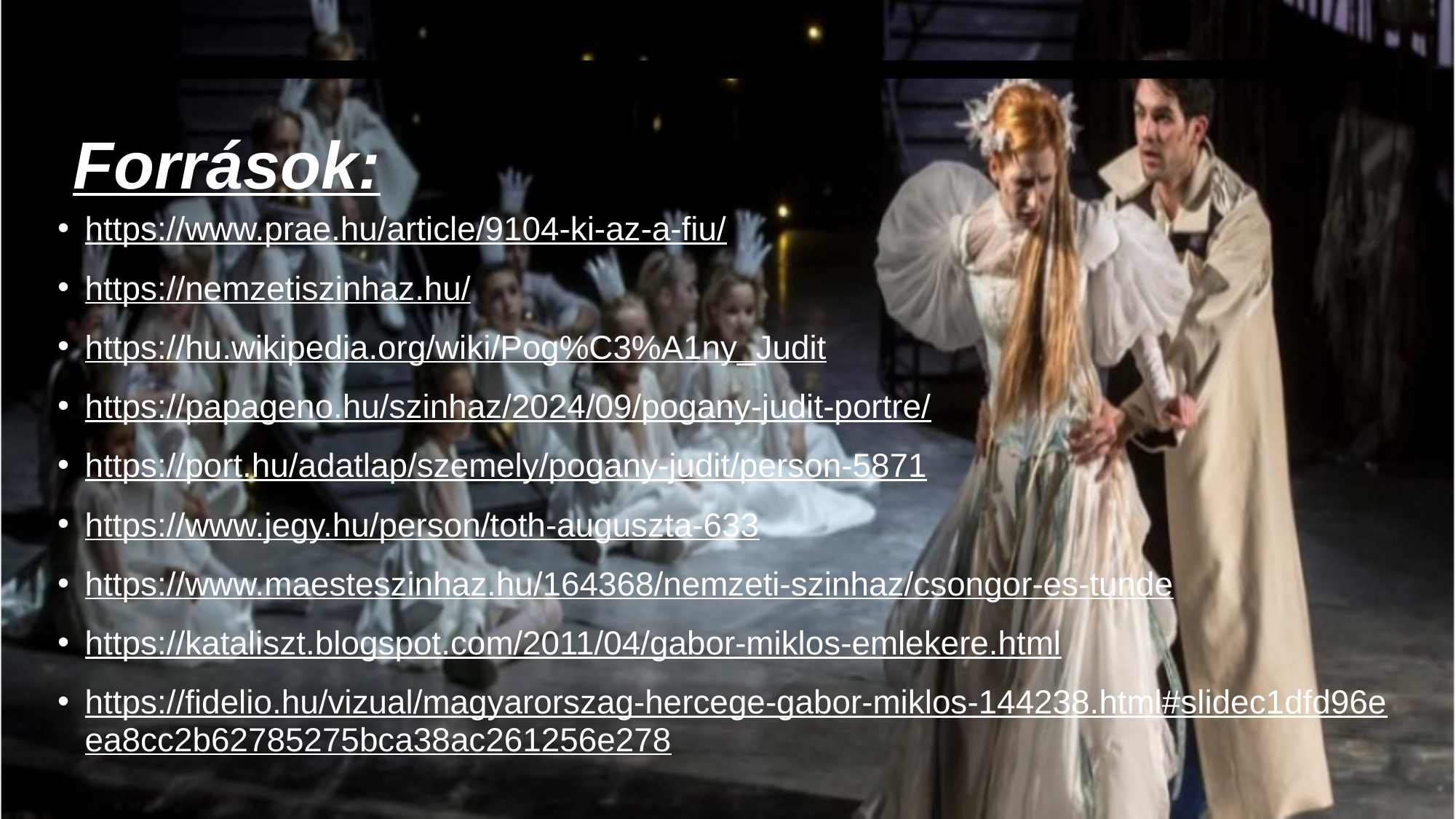

# Források:
https://www.prae.hu/article/9104-ki-az-a-fiu/
https://nemzetiszinhaz.hu/
https://hu.wikipedia.org/wiki/Pog%C3%A1ny_Judit
https://papageno.hu/szinhaz/2024/09/pogany-judit-portre/
https://port.hu/adatlap/szemely/pogany-judit/person-5871
https://www.jegy.hu/person/toth-auguszta-633
https://www.maesteszinhaz.hu/164368/nemzeti-szinhaz/csongor-es-tunde
https://kataliszt.blogspot.com/2011/04/gabor-miklos-emlekere.html
https://fidelio.hu/vizual/magyarorszag-hercege-gabor-miklos-144238.html#slidec1dfd96eea8cc2b62785275bca38ac261256e278